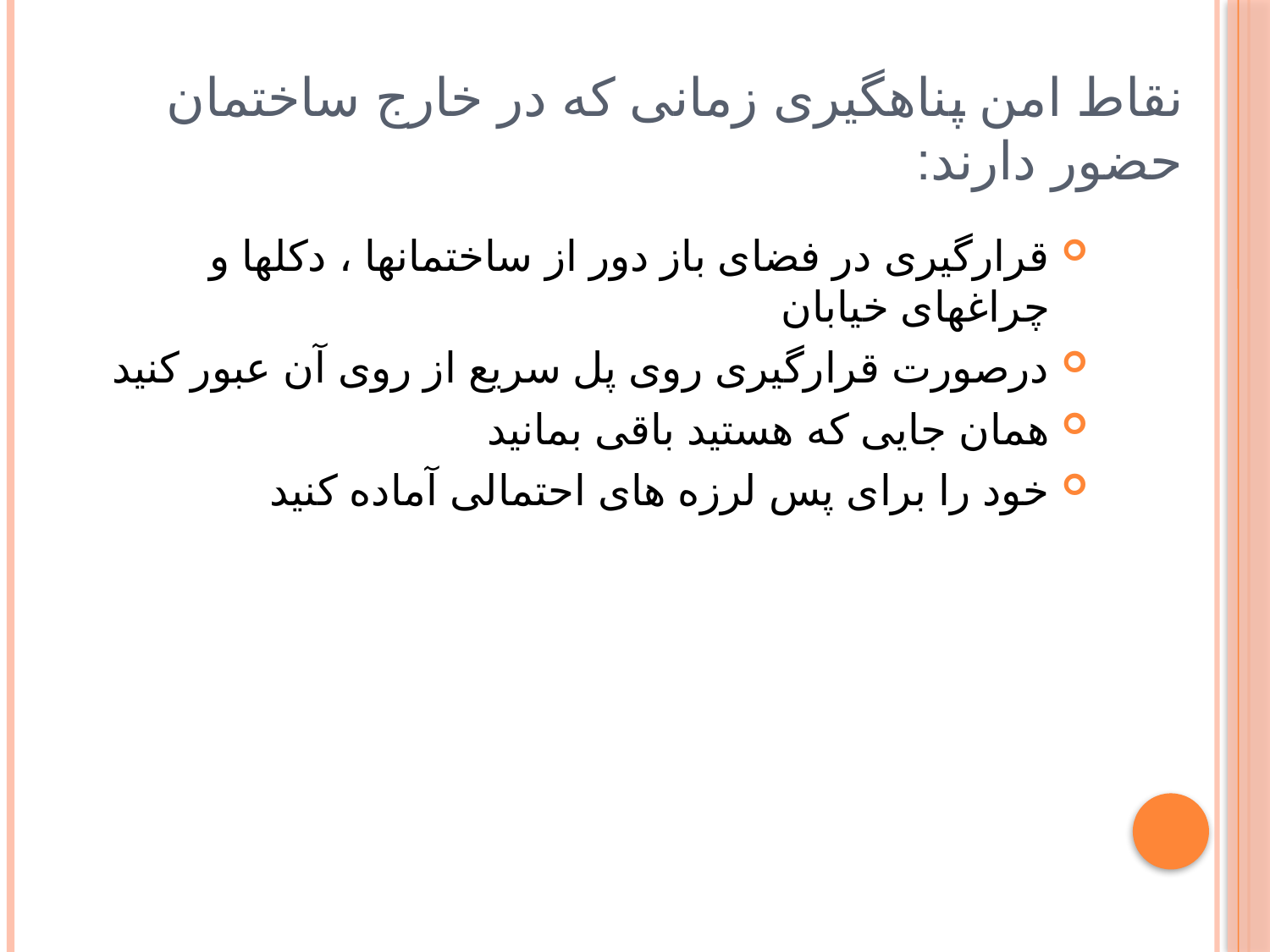

# نقاط امن پناهگیری زمانی که در خارج ساختمان حضور دارند:
قرارگیری در فضای باز دور از ساختمانها ، دکلها و چراغهای خیابان
درصورت قرارگیری روی پل سریع از روی آن عبور کنید
همان جایی که هستید باقی بمانید
خود را برای پس لرزه های احتمالی آماده کنید